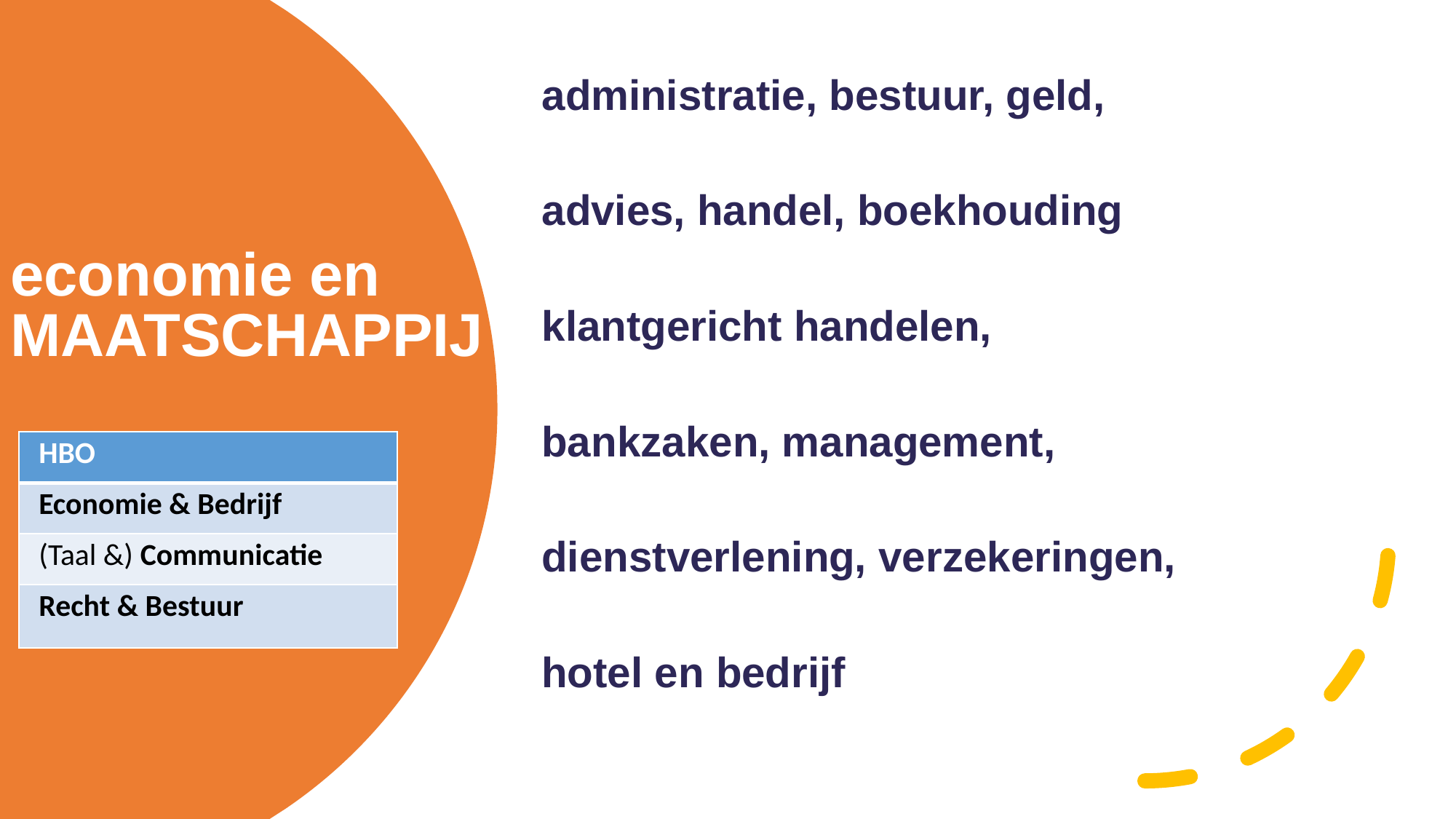

# economie en MAATSCHAPPIJ
administratie, bestuur, geld,

advies, handel, boekhouding

klantgericht handelen,

bankzaken, management,

dienstverlening, verzekeringen,

hotel en bedrijf

| HBO |
| --- |
| Economie & Bedrijf |
| (Taal &) Communicatie |
| Recht & Bestuur |